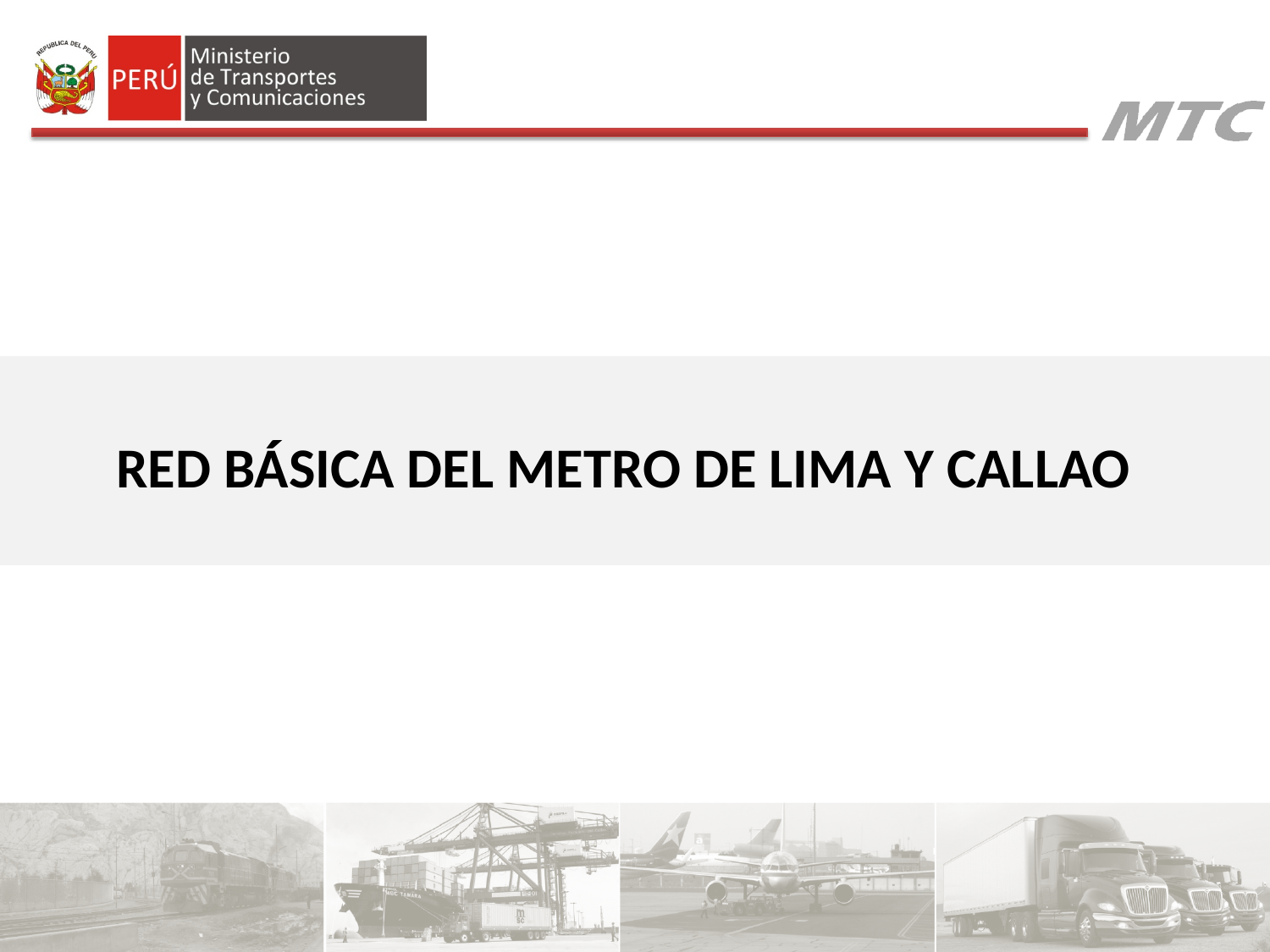

RED BÁSICA DEL METRO DE LIMA Y CALLAO